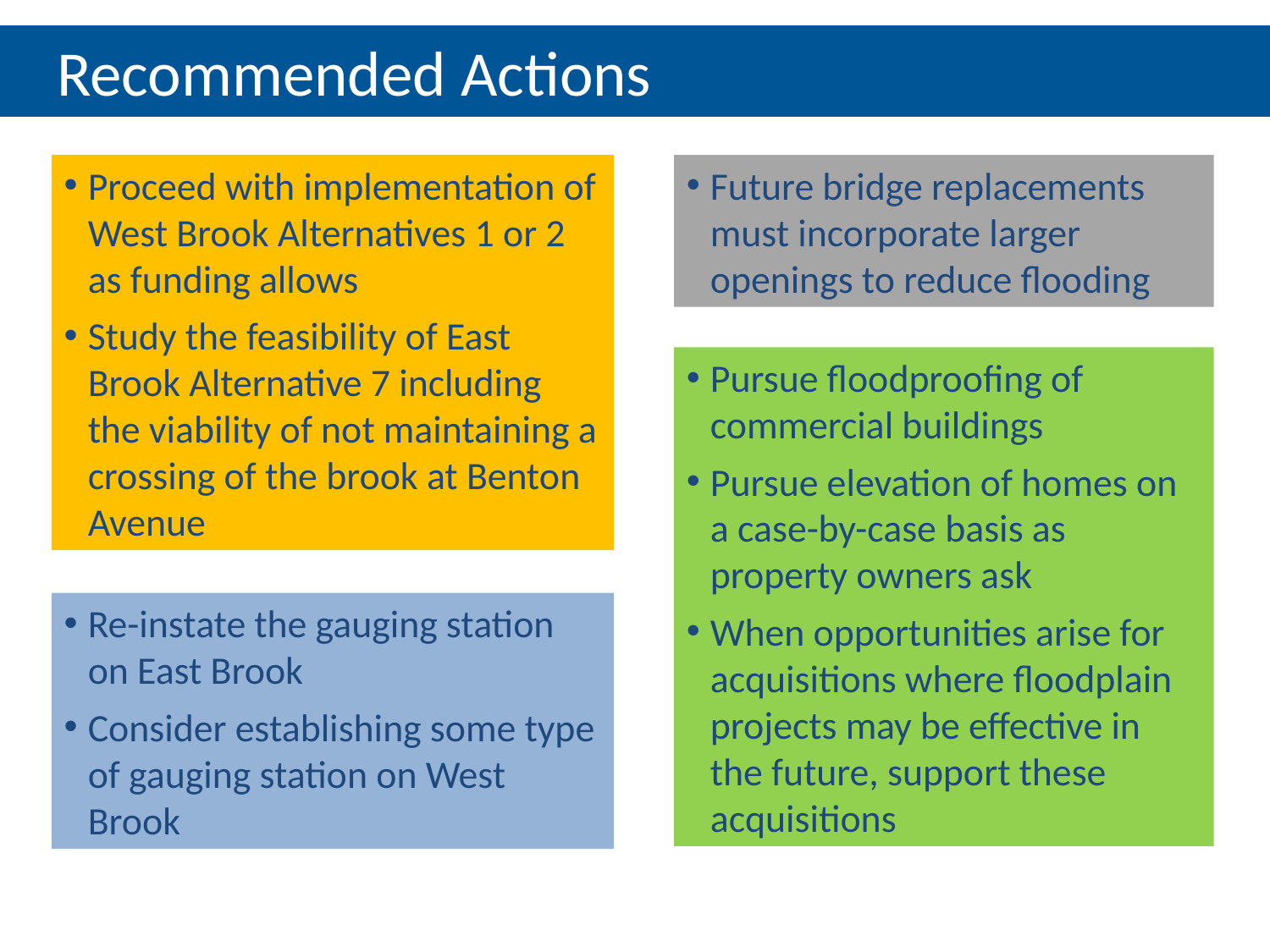

Recommended Actions
Proceed with implementation of West Brook Alternatives 1 or 2 as funding allows
Study the feasibility of East Brook Alternative 7 including the viability of not maintaining a crossing of the brook at Benton Avenue
Future bridge replacements must incorporate larger openings to reduce flooding
Pursue floodproofing of commercial buildings
Pursue elevation of homes on a case-by-case basis as property owners ask
When opportunities arise for acquisitions where floodplain projects may be effective in the future, support these acquisitions
Re-instate the gauging station on East Brook
Consider establishing some type of gauging station on West Brook